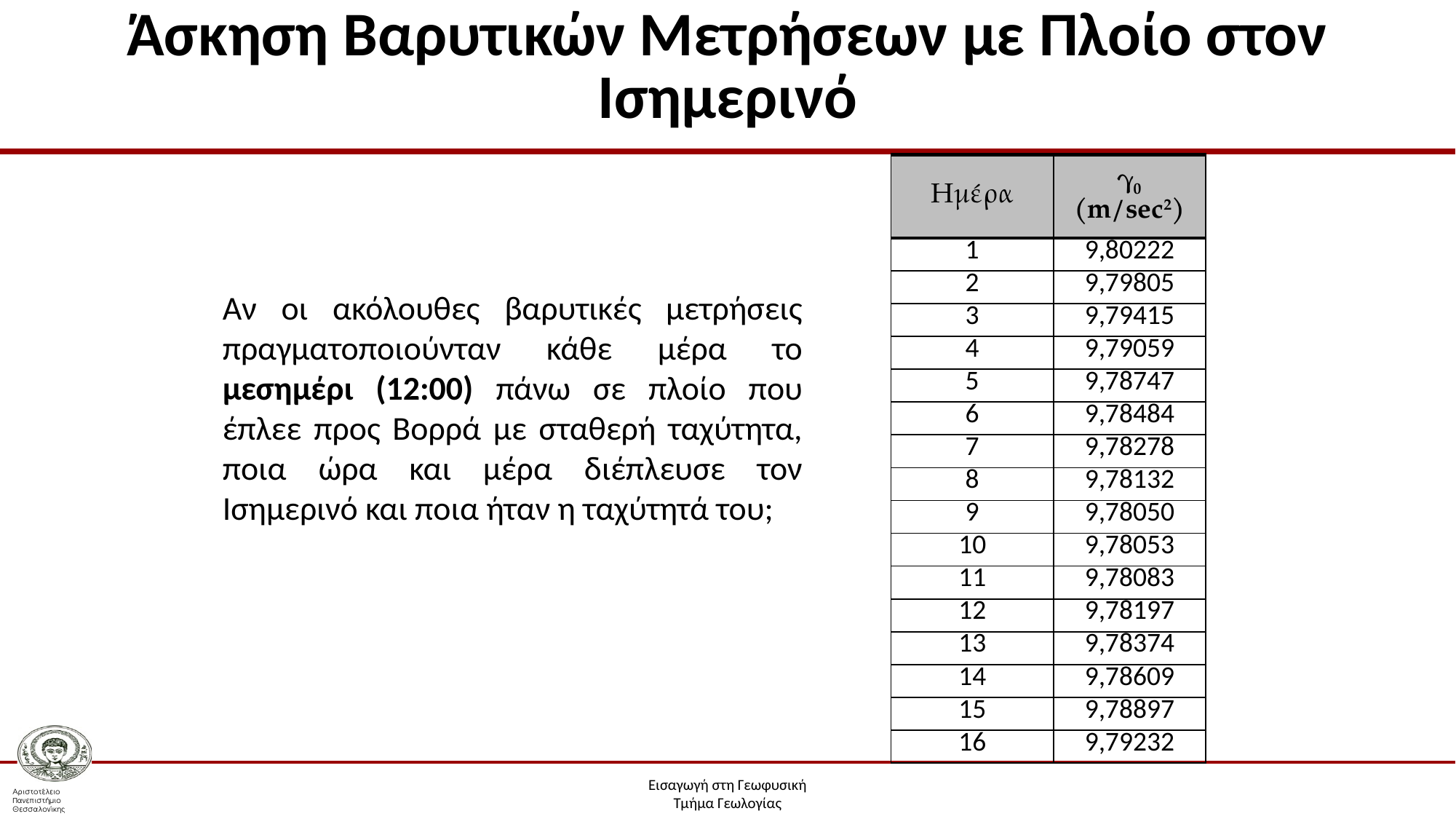

# Άσκηση Βαρυτικών Μετρήσεων με Πλοίο στον Ισημερινό
| Ημέρα | γ0 (m/sec2) |
| --- | --- |
| 1 | 9,80222 |
| 2 | 9,79805 |
| 3 | 9,79415 |
| 4 | 9,79059 |
| 5 | 9,78747 |
| 6 | 9,78484 |
| 7 | 9,78278 |
| 8 | 9,78132 |
| 9 | 9,78050 |
| 10 | 9,78053 |
| 11 | 9,78083 |
| 12 | 9,78197 |
| 13 | 9,78374 |
| 14 | 9,78609 |
| 15 | 9,78897 |
| 16 | 9,79232 |
Αν οι ακόλουθες βαρυτικές μετρήσεις πραγματοποιούνταν κάθε μέρα το μεσημέρι (12:00) πάνω σε πλοίο που έπλεε προς Βορρά με σταθερή ταχύτητα, ποια ώρα και μέρα διέπλευσε τον Ισημερινό και ποια ήταν η ταχύτητά του;